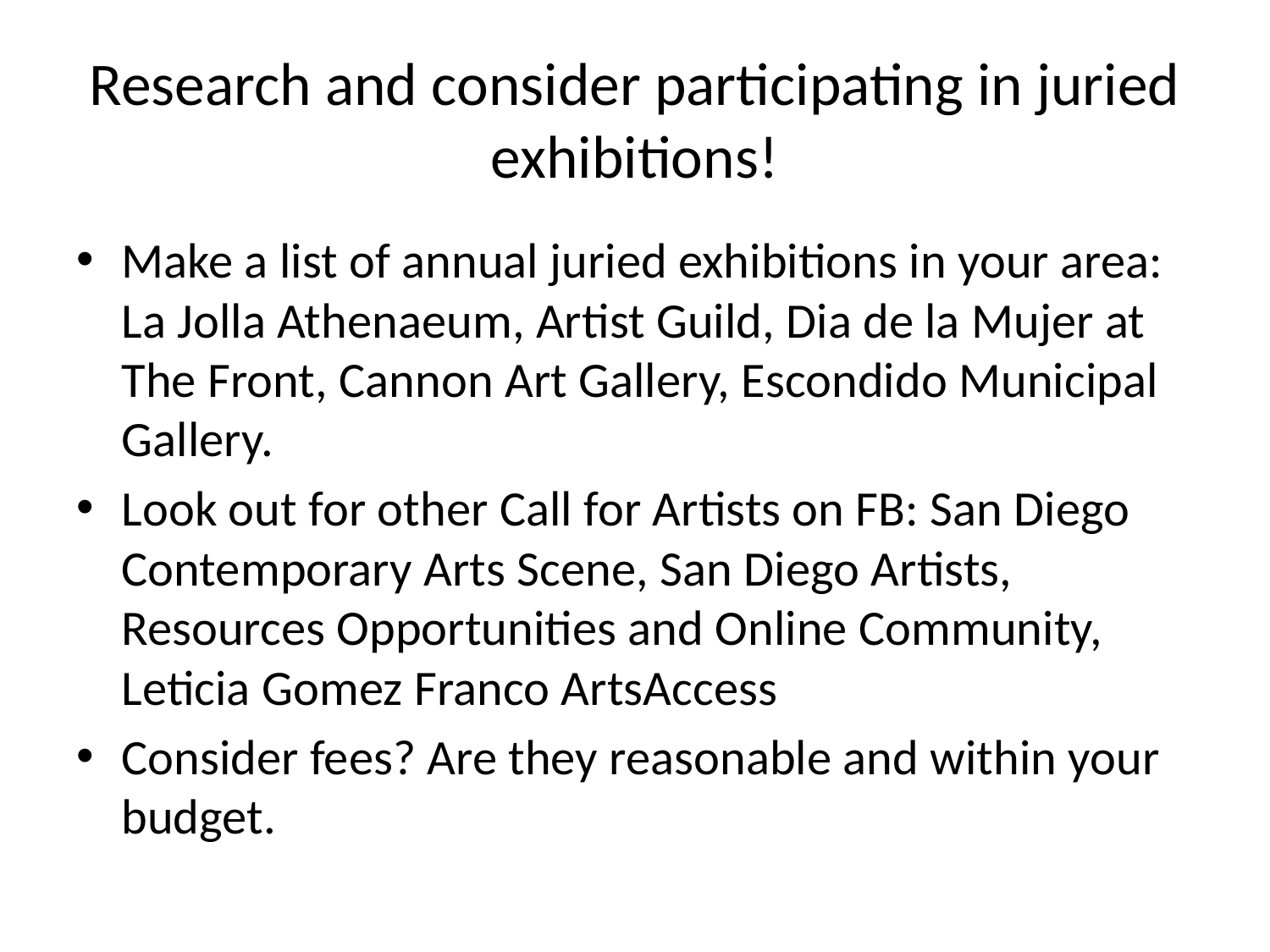

# Research and consider participating in juried exhibitions!
Make a list of annual juried exhibitions in your area: La Jolla Athenaeum, Artist Guild, Dia de la Mujer at The Front, Cannon Art Gallery, Escondido Municipal Gallery.
Look out for other Call for Artists on FB: San Diego Contemporary Arts Scene, San Diego Artists, Resources Opportunities and Online Community, Leticia Gomez Franco ArtsAccess
Consider fees? Are they reasonable and within your budget.